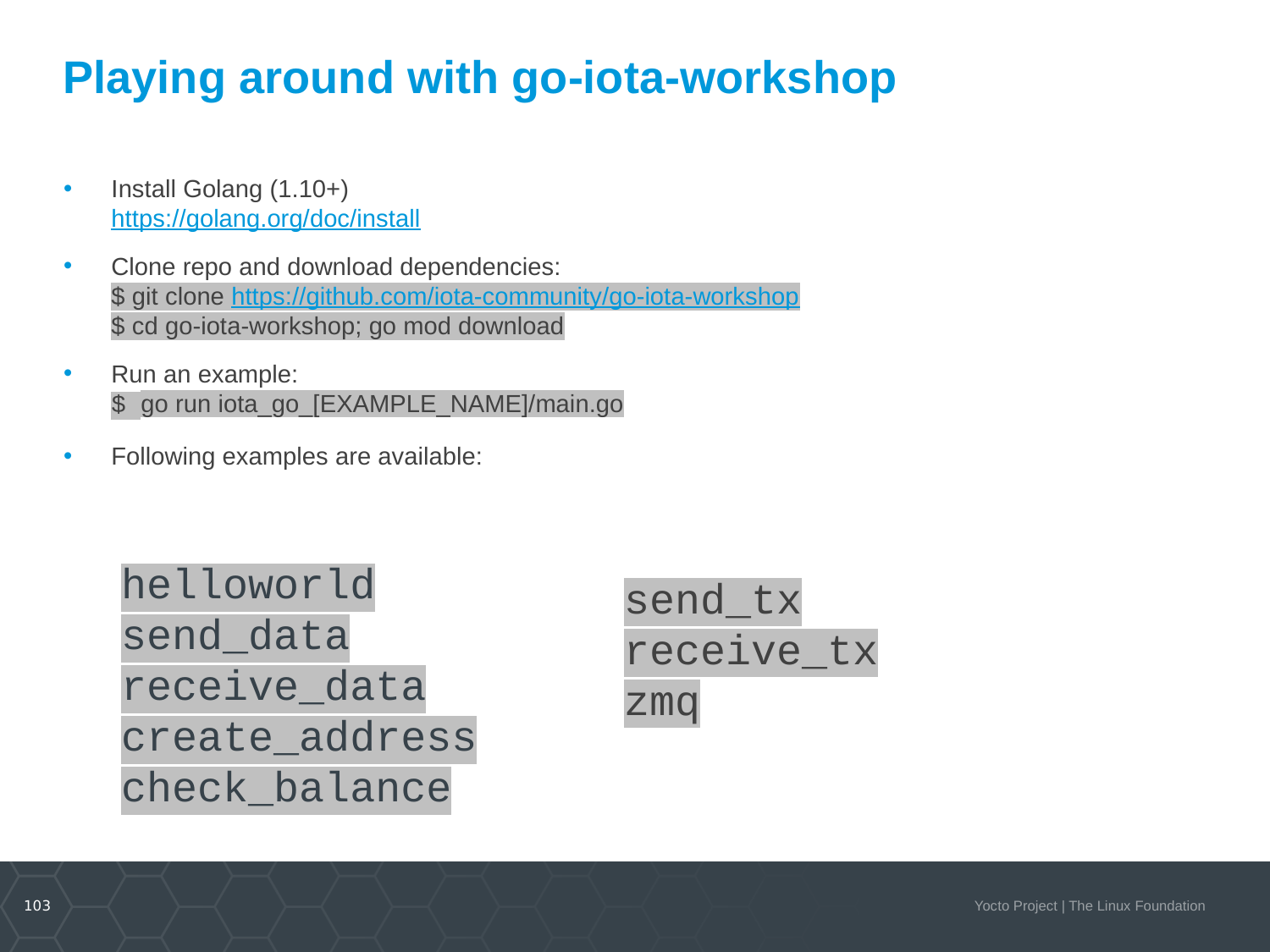

# Playing around with go-iota-workshop
Install Golang (1.10+)
https://golang.org/doc/install
Clone repo and download dependencies:
$ git clone https://github.com/iota-community/go-iota-workshop
$ cd go-iota-workshop; go mod download
Run an example:
$ go run iota_go_[EXAMPLE_NAME]/main.go
Following examples are available:

helloworld
send_data
receive_data
create_address
check_balance
send_tx
receive_tx
zmq